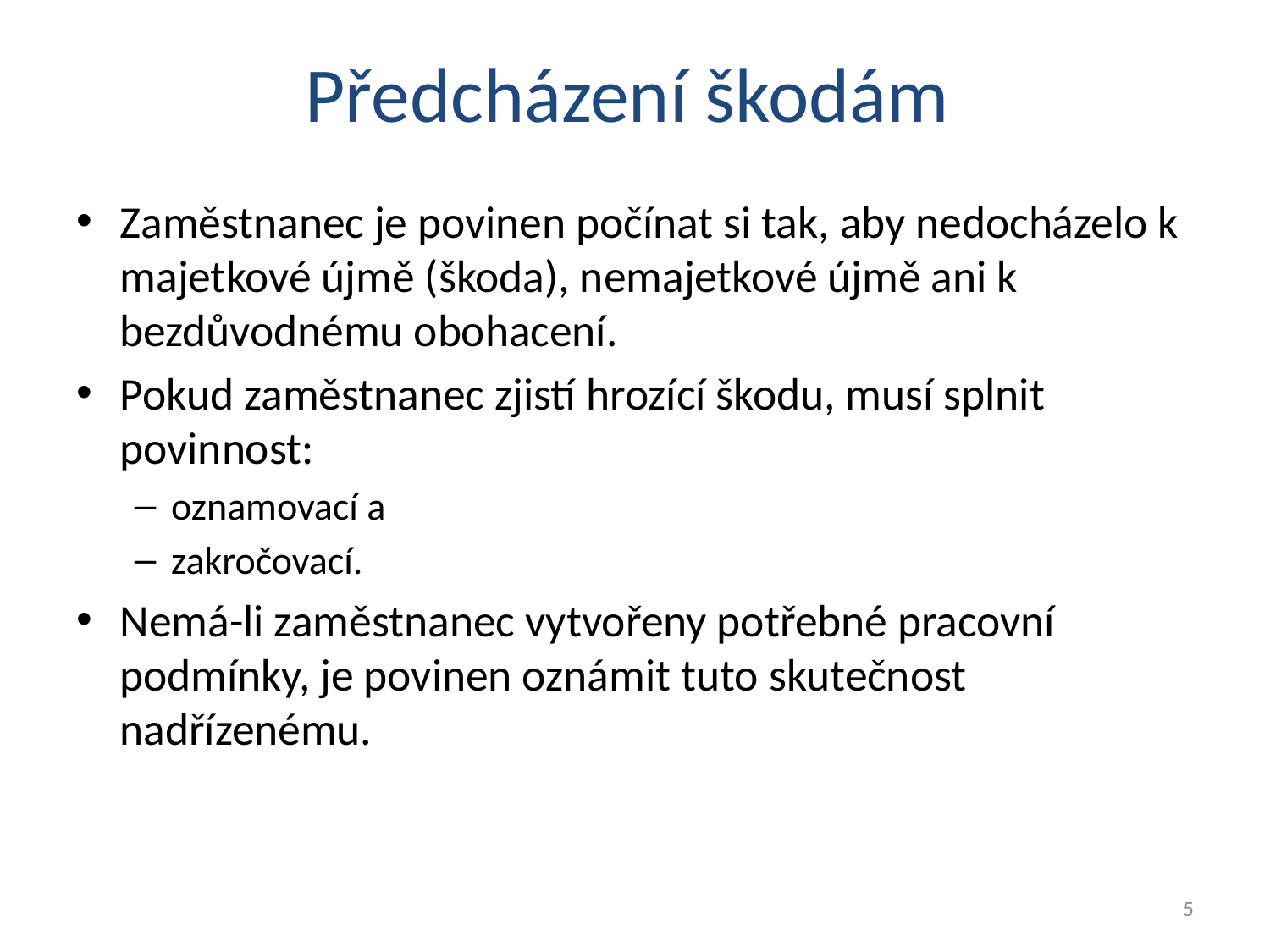

Předcházení škodám
Zaměstnanec je povinen počínat si tak, aby nedocházelo k majetkové újmě (škoda), nemajetkové újmě ani k bezdůvodnému obohacení.
Pokud zaměstnanec zjistí hrozící škodu, musí splnit povinnost:
oznamovací a
zakročovací.
Nemá-li zaměstnanec vytvořeny potřebné pracovní podmínky, je povinen oznámit tuto skutečnost nadřízenému.
5